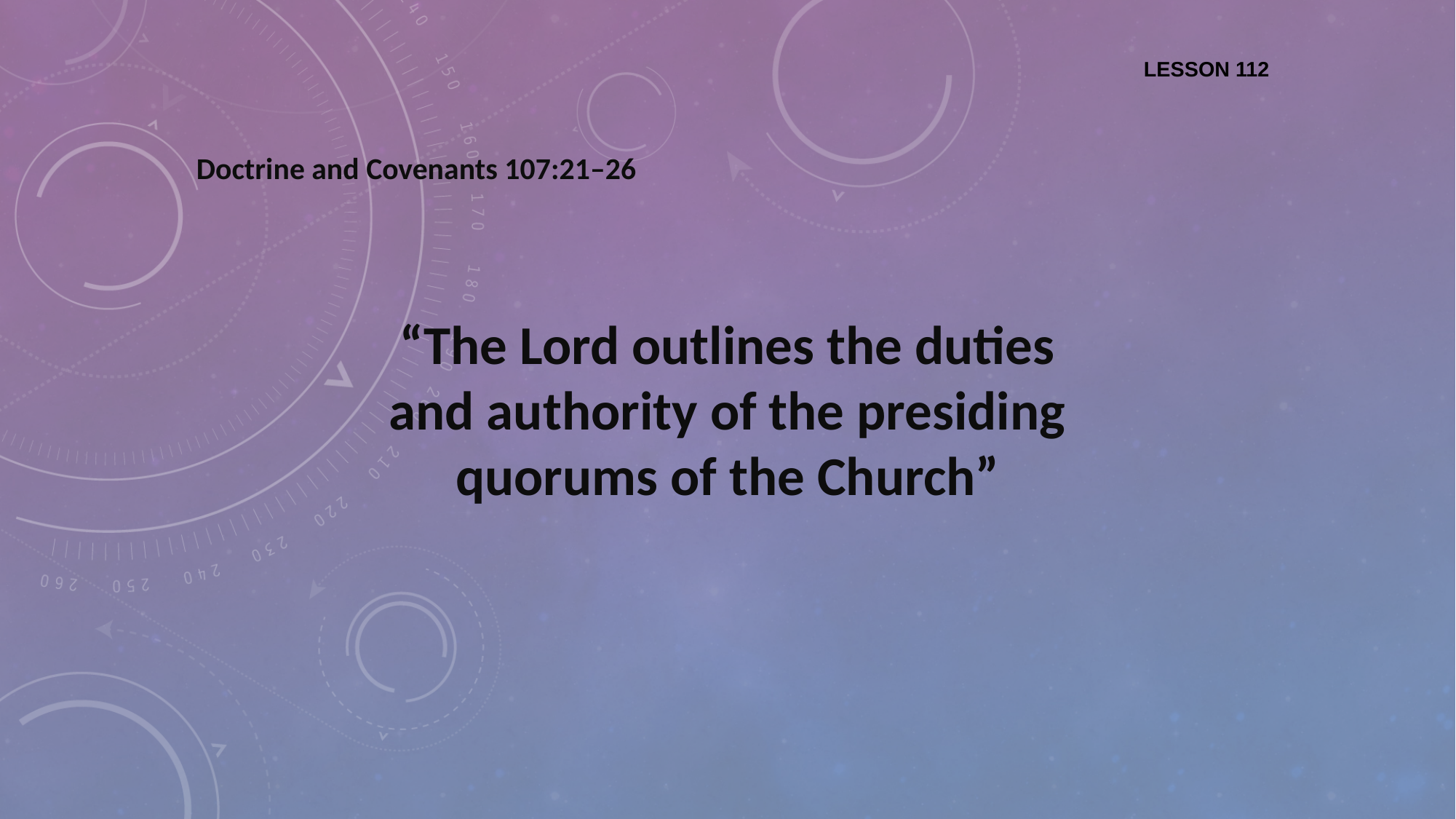

LESSON 112
Doctrine and Covenants 107:21–26
“The Lord outlines the duties and authority of the presiding quorums of the Church”